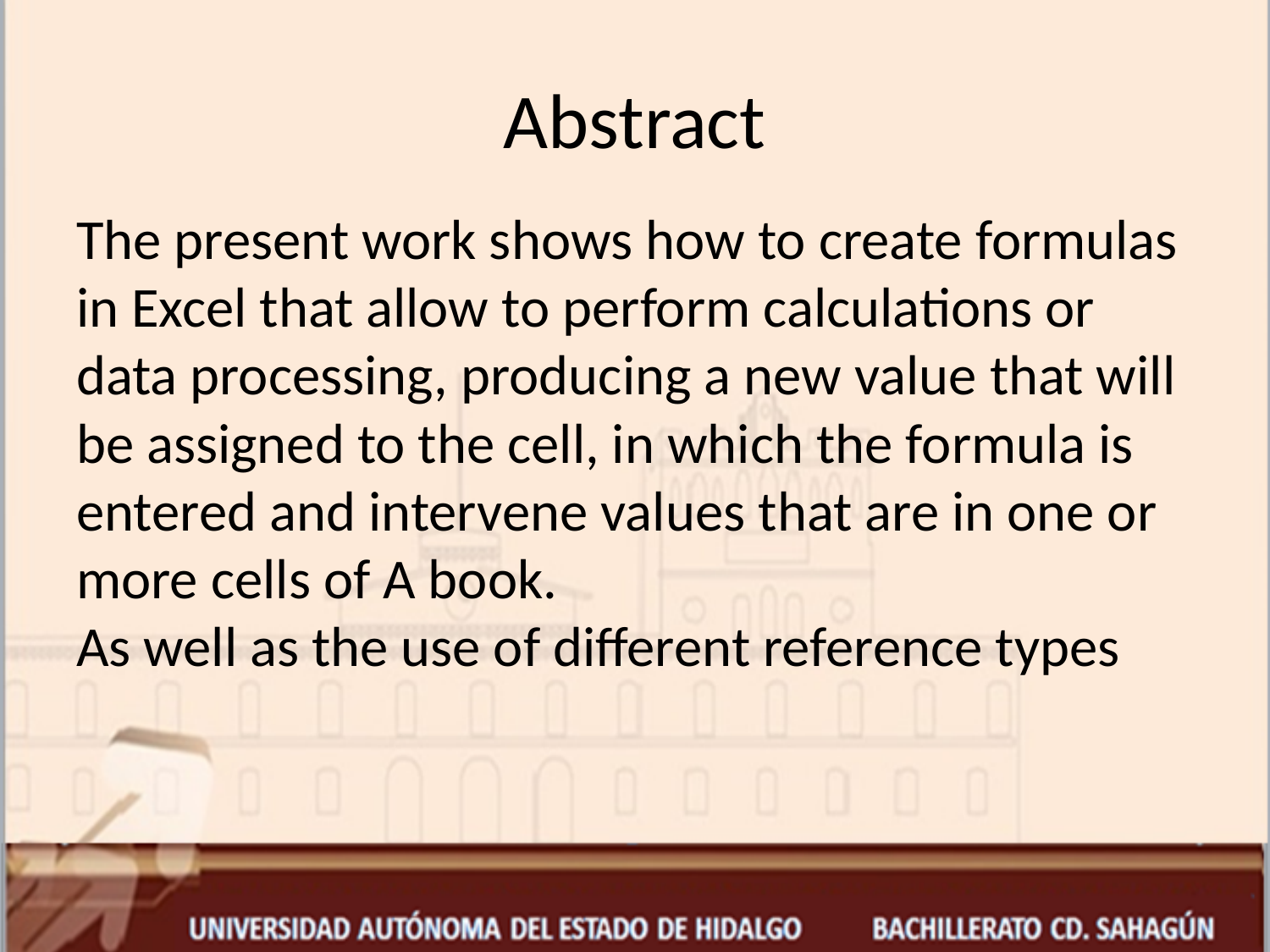

# Abstract
The present work shows how to create formulas in Excel that allow to perform calculations or data processing, producing a new value that will be assigned to the cell, in which the formula is entered and intervene values ​​that are in one or more cells of A book.
As well as the use of different reference types